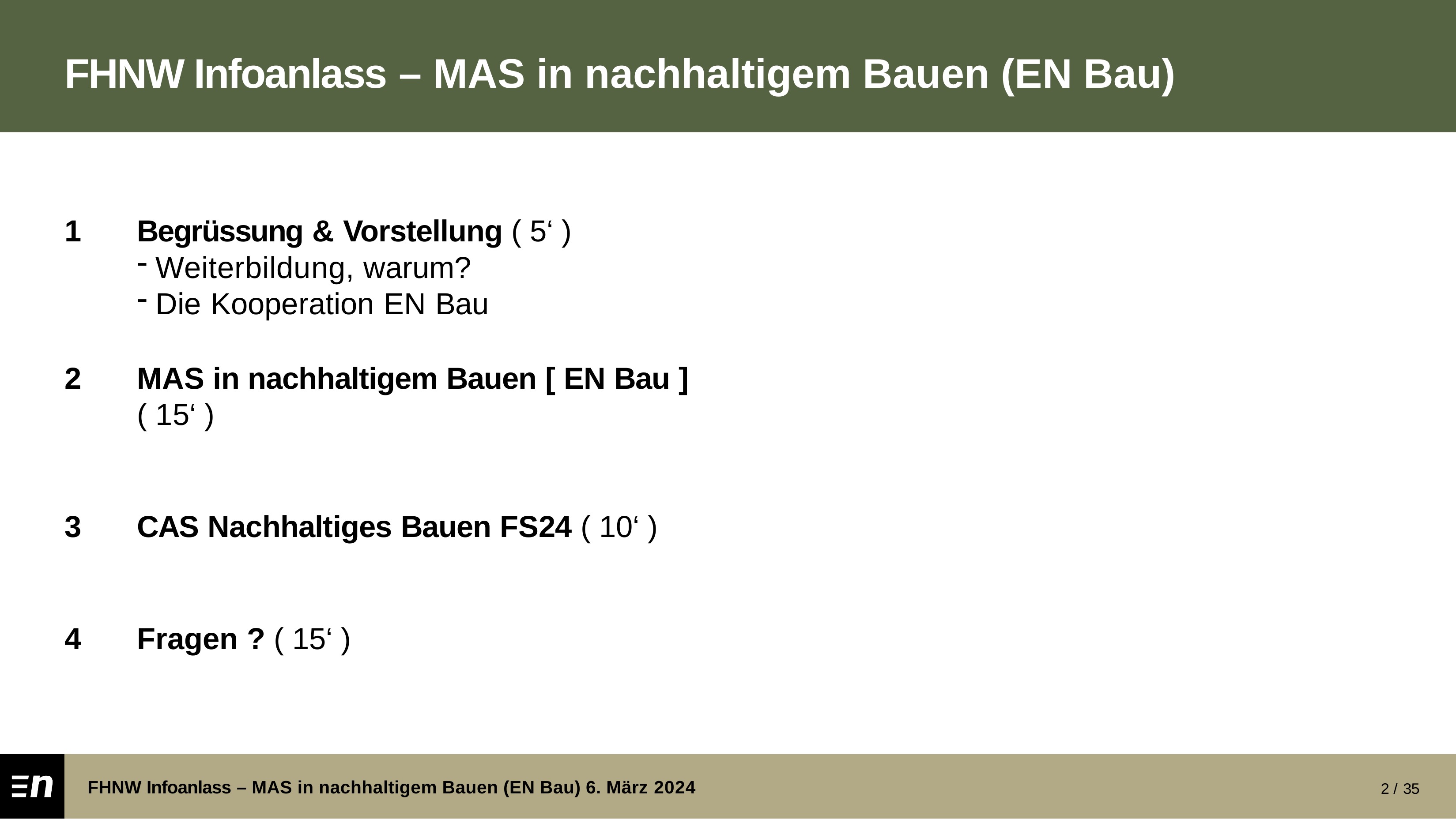

# FHNW Infoanlass – MAS in nachhaltigem Bauen (EN Bau)
Begrüssung & Vorstellung ( 5‘ )
Weiterbildung, warum?
Die Kooperation EN Bau

MAS in nachhaltigem Bauen [ EN Bau ] ( 15‘ )

CAS Nachhaltiges Bauen FS24 ( 10‘ )

Fragen ? ( 15‘ )
FHNW Infoanlass – MAS in nachhaltigem Bauen (EN Bau) 6. März 2024
2 / 35